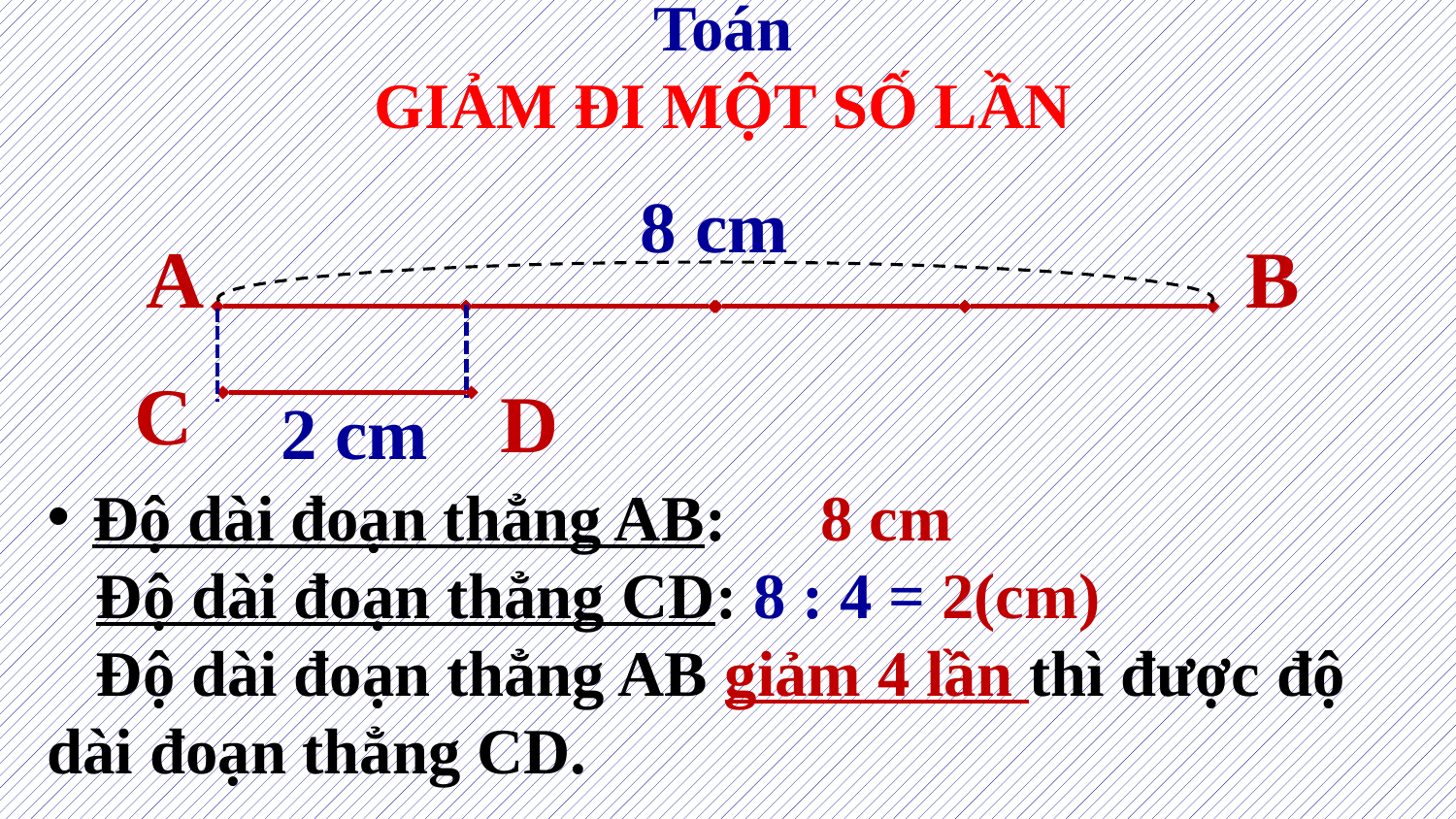

Toán
GIẢM ĐI MỘT SỐ LẦN
8 cm
A
B

C
D
2 cm
Độ dài đoạn thẳng AB: 	8 cm
   Độ dài đoạn thẳng CD: 8 : 4 = 2(cm)
   Độ dài đoạn thẳng AB giảm 4 lần thì được độ dài đoạn thẳng CD.